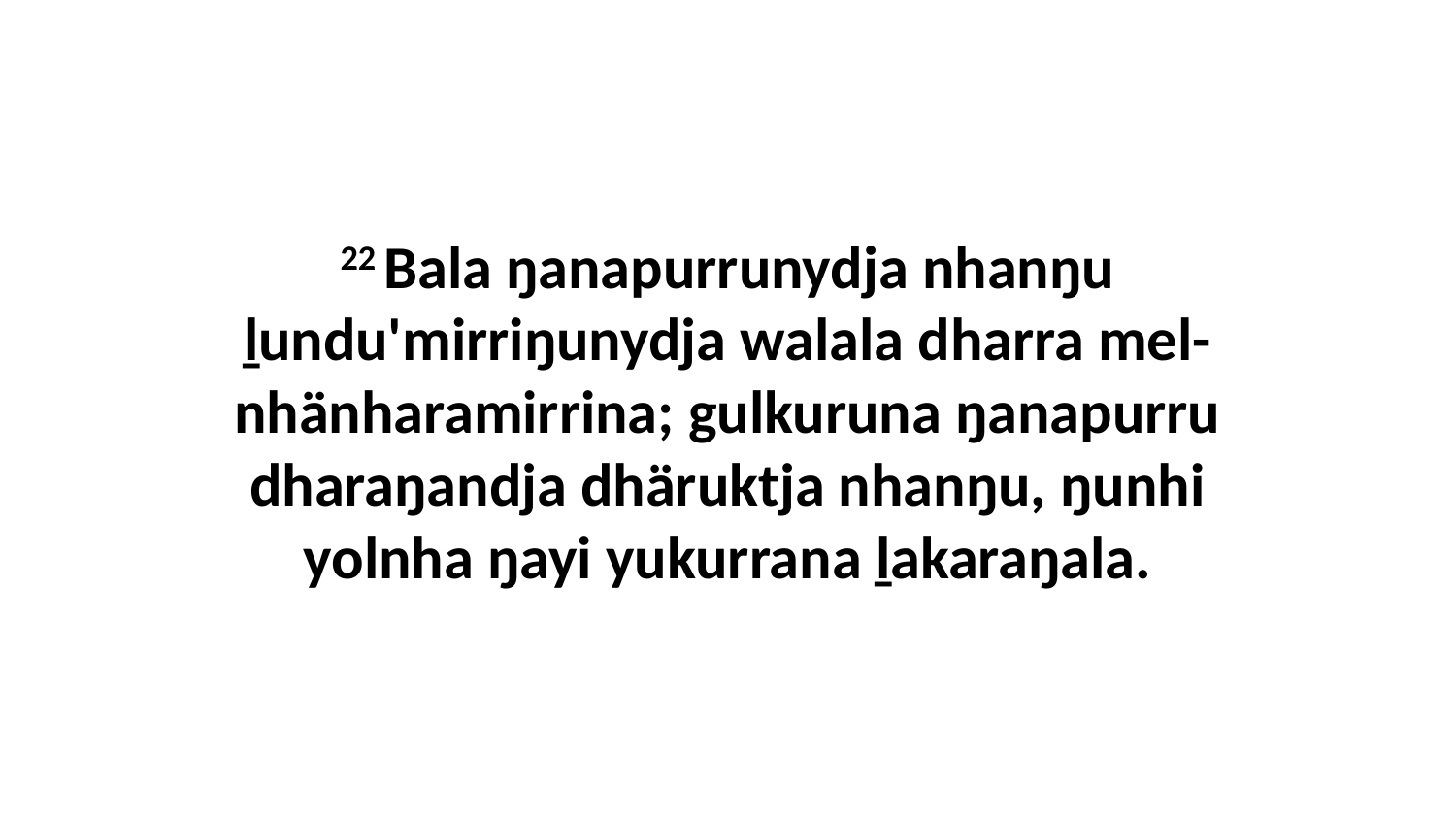

22 Bala ŋanapurrunydja nhanŋu ḻundu'mirriŋunydja walala dharra mel-nhänharamirrina; gulkuruna ŋanapurru dharaŋandja dhäruktja nhanŋu, ŋunhi yolnha ŋayi yukurrana ḻakaraŋala.